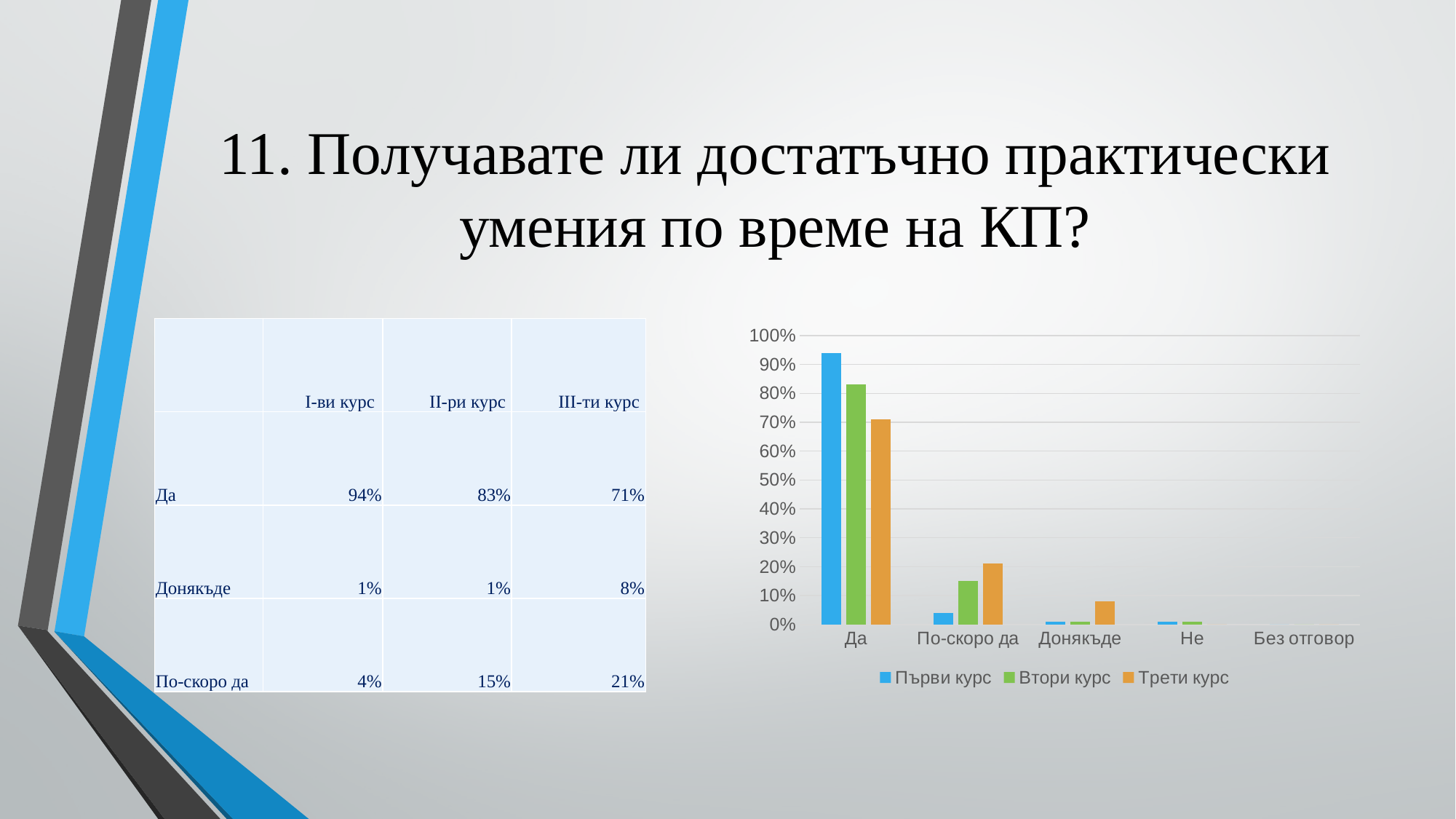

# 11. Получавате ли достатъчно практически умения по време на КП?
|  | I-ви курс | II-ри курс | III-ти курс |
| --- | --- | --- | --- |
| Да | 94% | 83% | 71% |
| Донякъде | 1% | 1% | 8% |
| По-скоро да | 4% | 15% | 21% |

### Chart

| Category | Първи курс | Втори курс | Трети курс |
|---|---|---|---|
| Да | 0.94 | 0.83 | 0.71 |
| По-скоро да | 0.04 | 0.15 | 0.21 |
| Донякъде | 0.01 | 0.01 | 0.08 |
| Не | 0.01 | 0.01 | 0.0 |
| Без отговор | 0.0 | 0.0 | 0.0 |